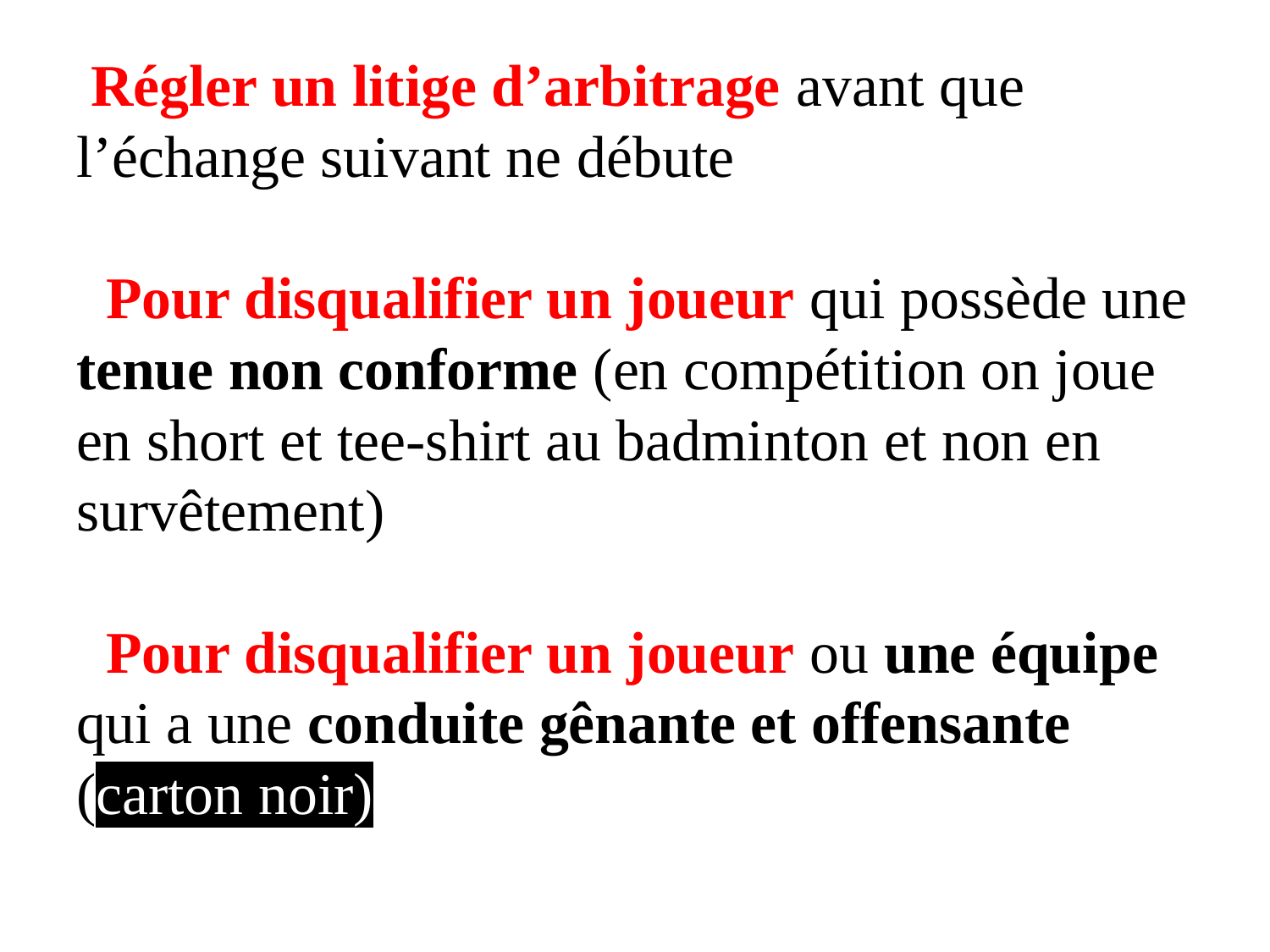

# Régler un litige d’arbitrage avant que l’échange suivant ne débute Pour disqualifier un joueur qui possède une tenue non conforme (en compétition on joue en short et tee-shirt au badminton et non en survêtement) Pour disqualifier un joueur ou une équipe qui a une conduite gênante et offensante (carton noir)